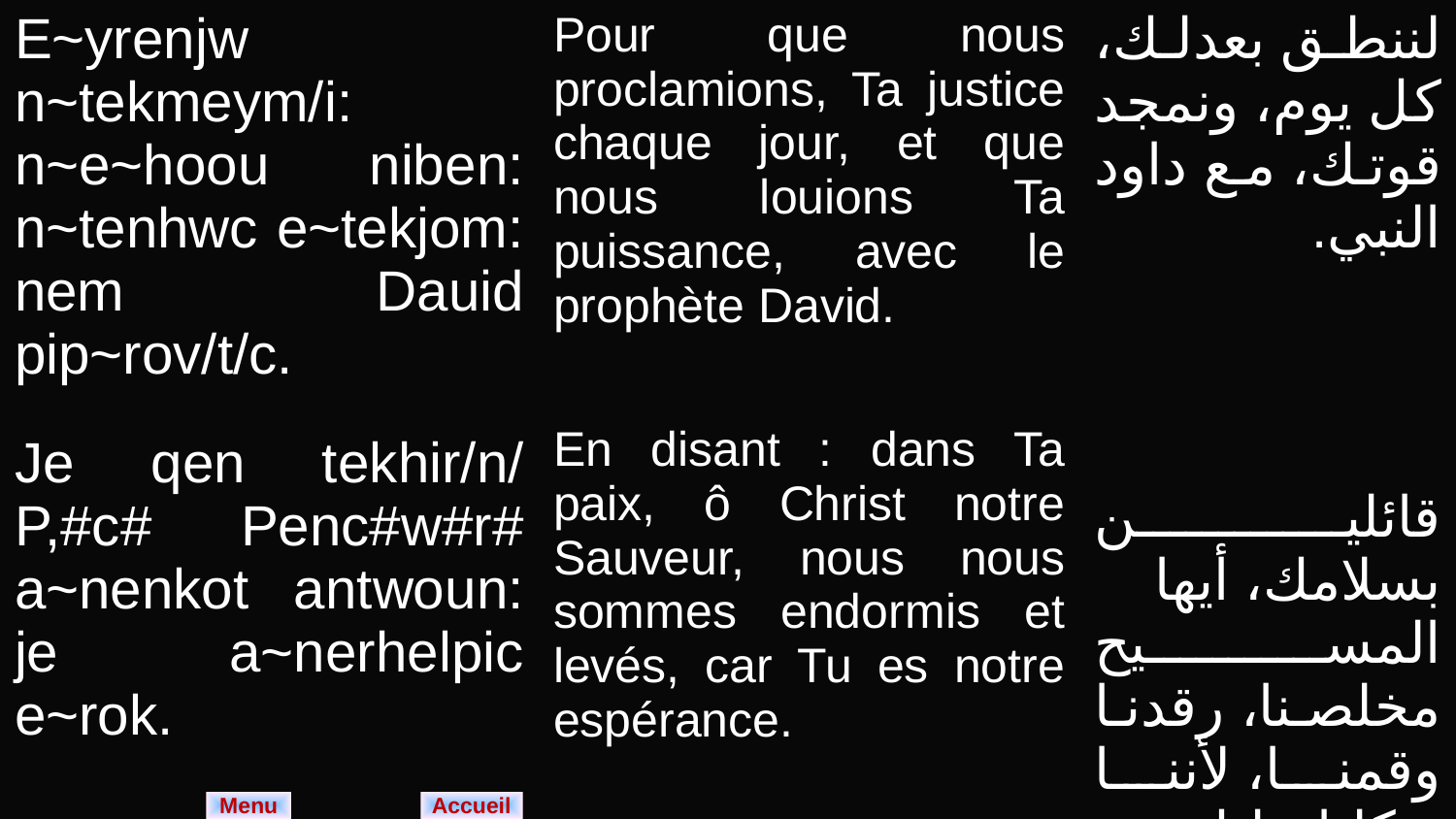

| E~yrenjw n~tekmeym/i: n~e~hoou niben: n~tenhwc e~tekjom: nem Dauid pip~rov/t/c. Je qen tekhir/n/ P,#c# Penc#w#r# a~nenkot antwoun: je a~nerhelpic e~rok. | Pour que nous proclamions, Ta justice chaque jour, et que nous louions Ta puissance, avec le prophète David. En disant : dans Ta paix, ô Christ notre Sauveur, nous nous sommes endormis et levés, car Tu es notre espérance. | لننطق بعدلك، كل يوم، ونمجد قوتك، مع داود النبي. قائلين بسلامك، أيها المسيح مخلصنا، رقدنا وقمنا، لأننا توكلنا عليك. |
| --- | --- | --- |
Menu